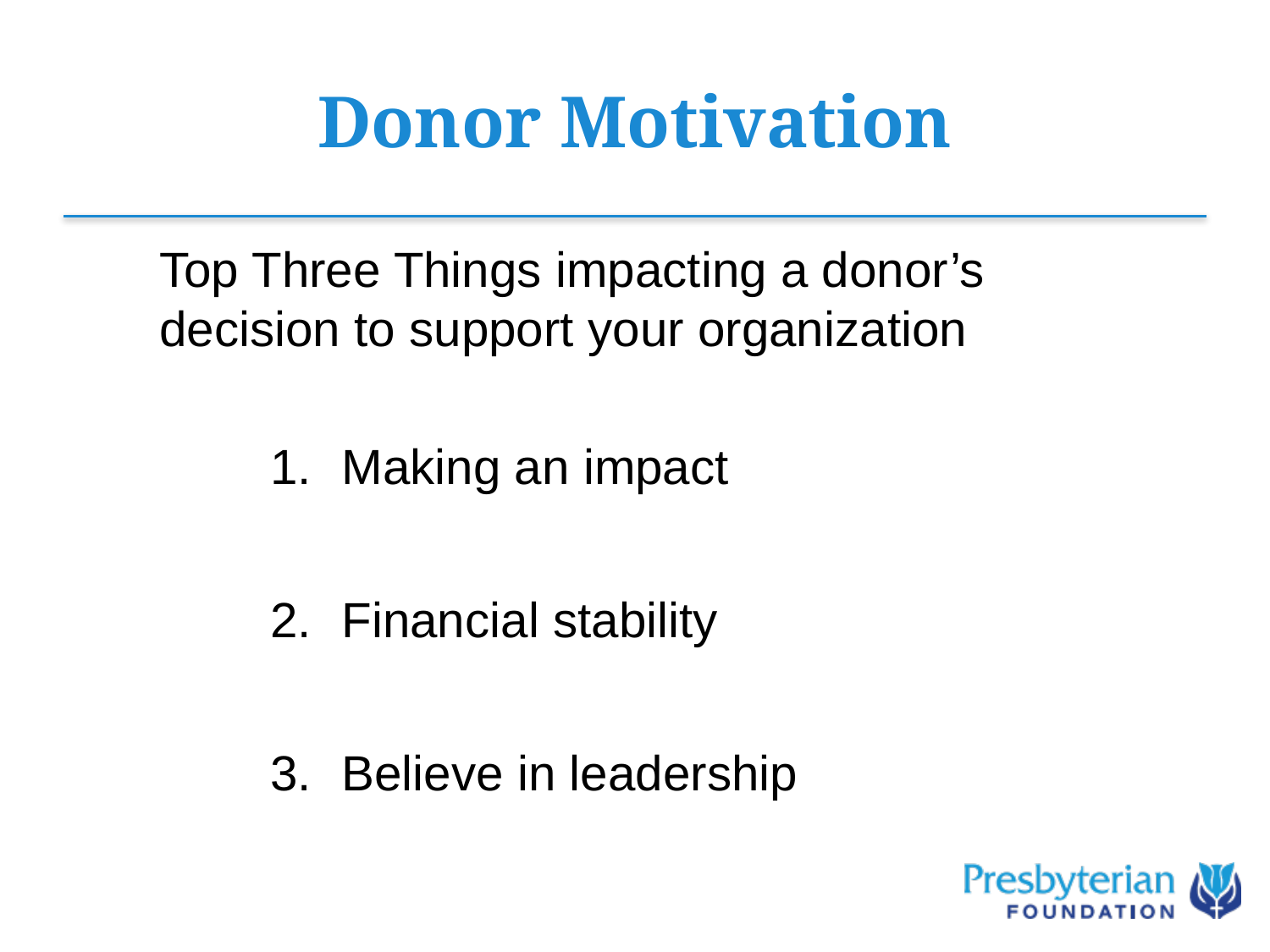

# Donor Motivation
Top Three Things impacting a donor’s decision to support your organization

Making an impact

Financial stability

Believe in leadership